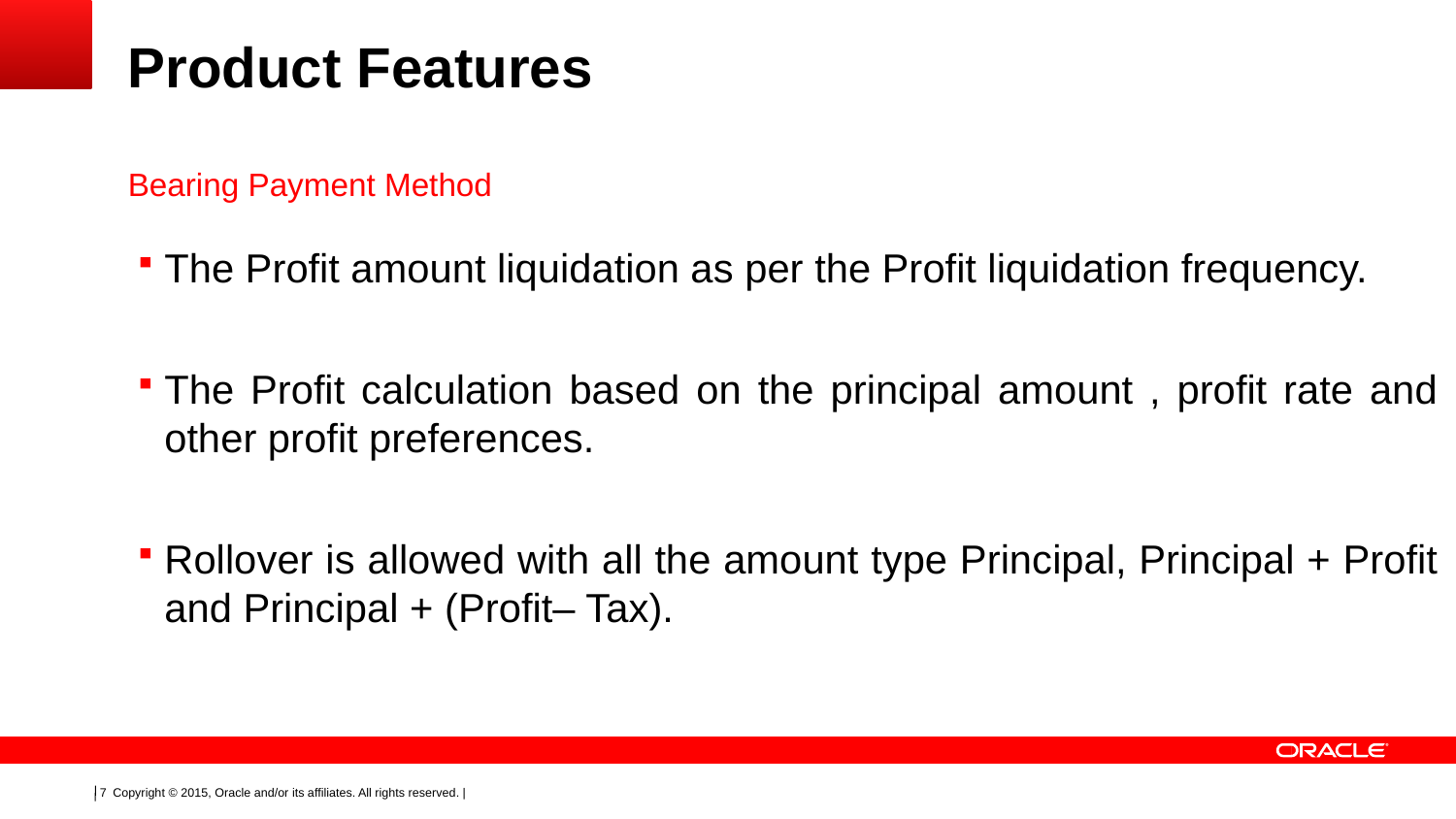

# Product Features
Bearing Payment Method

The Profit amount liquidation as per the Profit liquidation frequency.

The Profit calculation based on the principal amount , profit rate and other profit preferences.

Rollover is allowed with all the amount type Principal, Principal + Profit and Principal + (Profit– Tax).